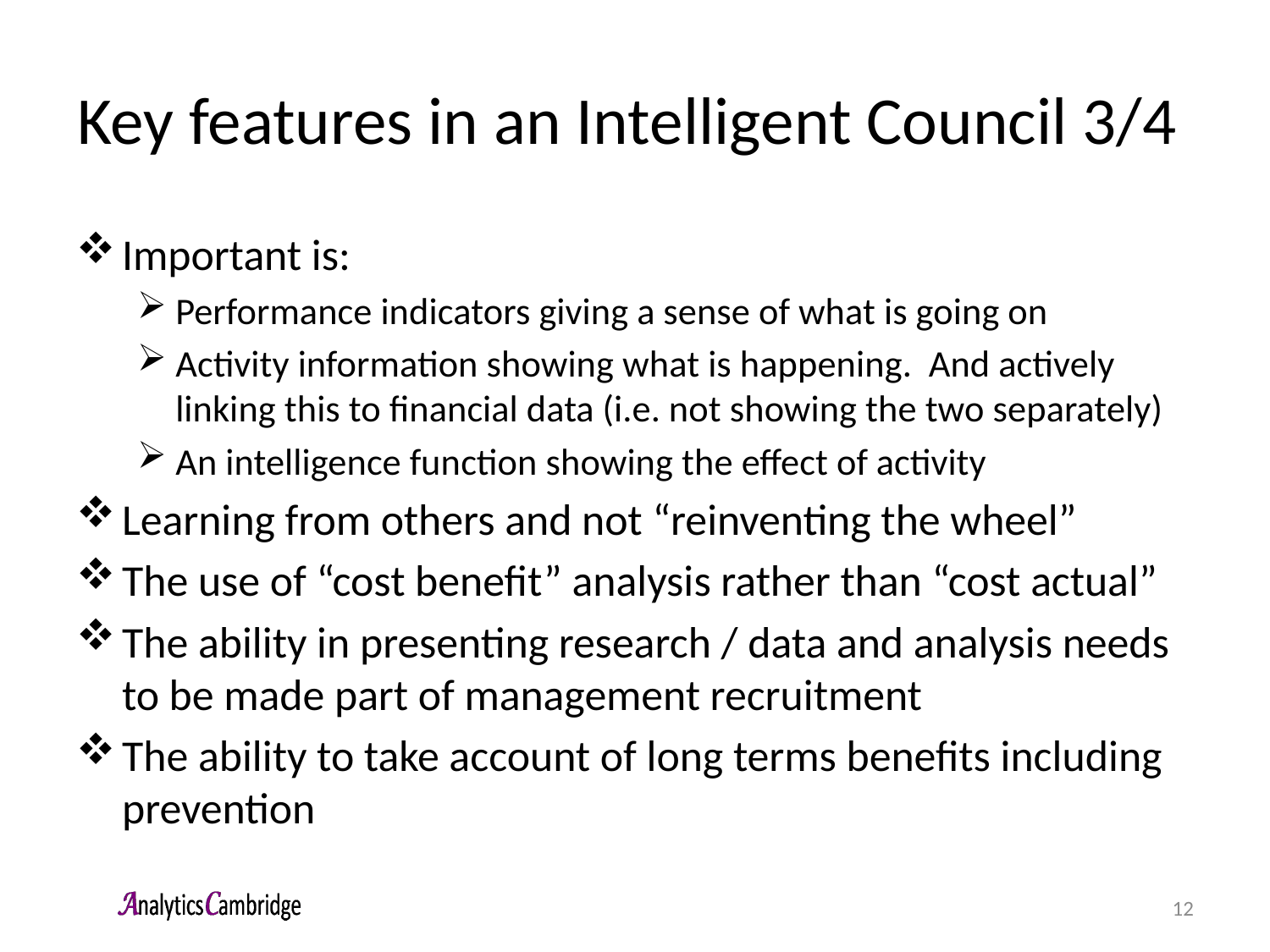

# Key features in an Intelligent Council 3/4
Important is:
Performance indicators giving a sense of what is going on
Activity information showing what is happening.  And actively linking this to financial data (i.e. not showing the two separately)
An intelligence function showing the effect of activity
Learning from others and not “reinventing the wheel”
The use of “cost benefit” analysis rather than “cost actual”
The ability in presenting research / data and analysis needs to be made part of management recruitment
The ability to take account of long terms benefits including prevention

12